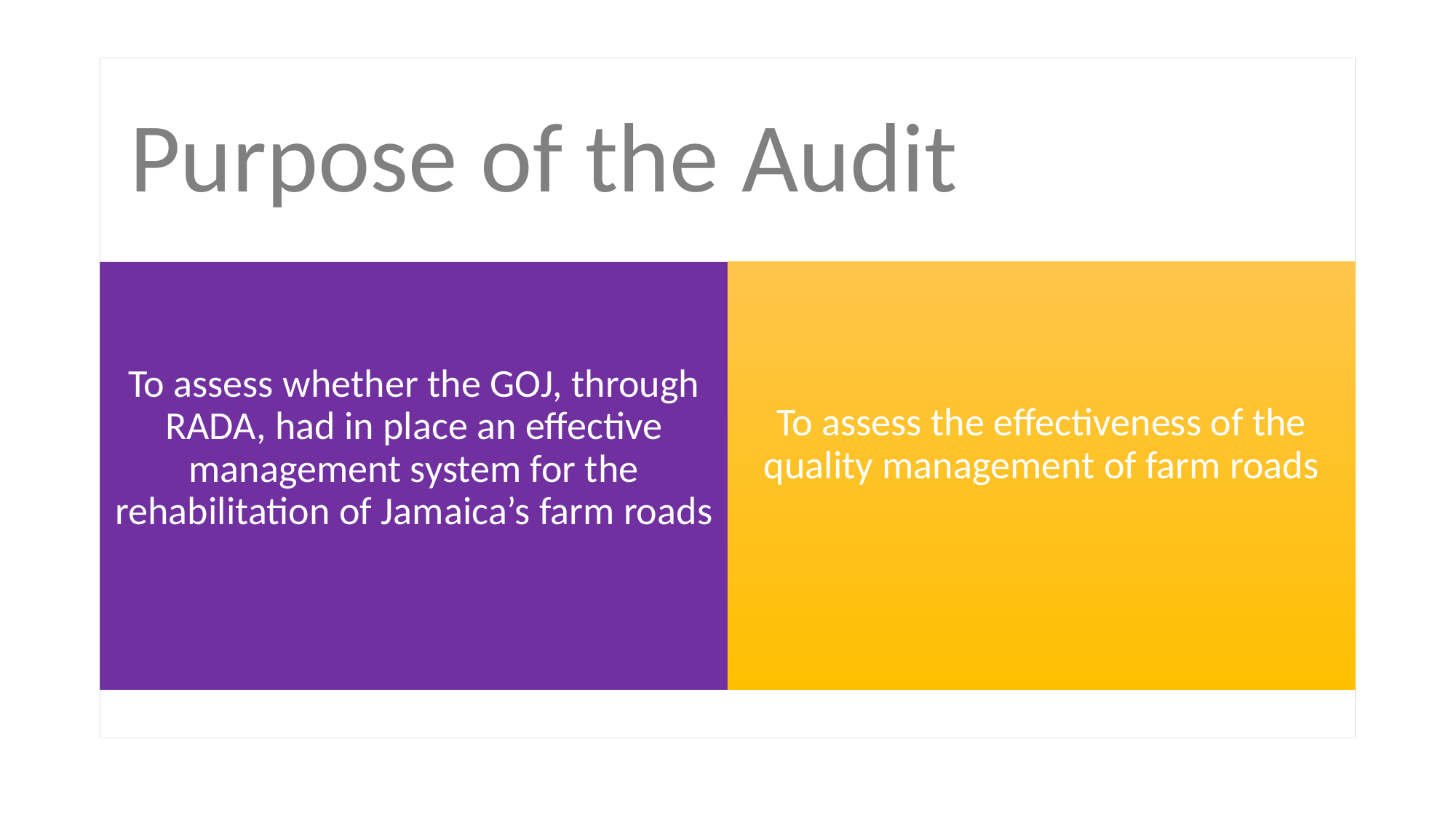

Purpose of the Audit
To assess whether the GOJ, through RADA, had in place an effective management system for the rehabilitation of Jamaica’s farm roads

To assess the effectiveness of the quality management of farm roads